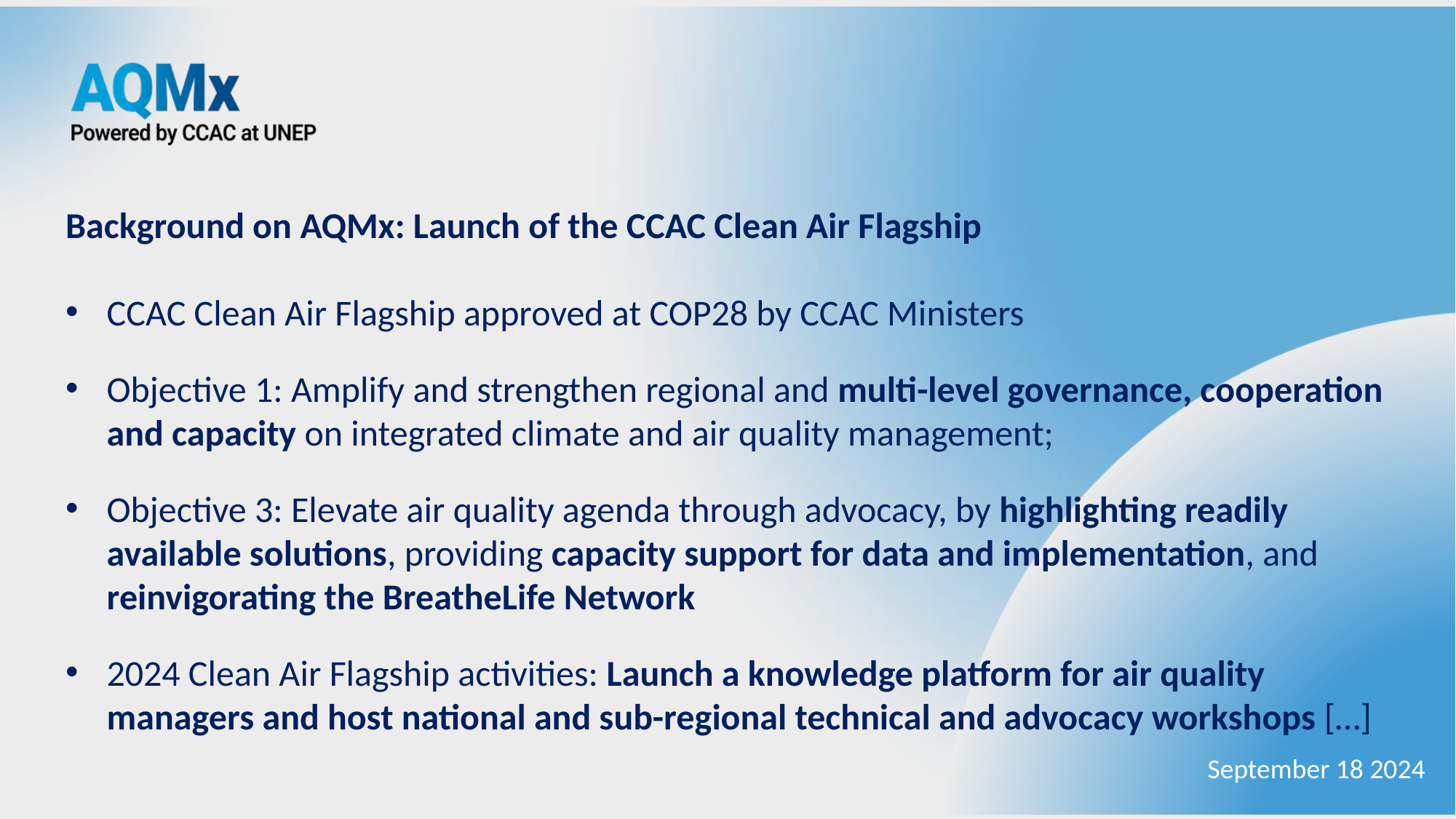

Background on AQMx: Launch of the CCAC Clean Air Flagship

CCAC Clean Air Flagship approved at COP28 by CCAC Ministers

Objective 1: Amplify and strengthen regional and multi-level governance, cooperation and capacity on integrated climate and air quality management;

Objective 3: Elevate air quality agenda through advocacy, by highlighting readily available solutions, providing capacity support for data and implementation, and reinvigorating the BreatheLife Network

2024 Clean Air Flagship activities: Launch a knowledge platform for air quality managers and host national and sub-regional technical and advocacy workshops […]

September 18 2024